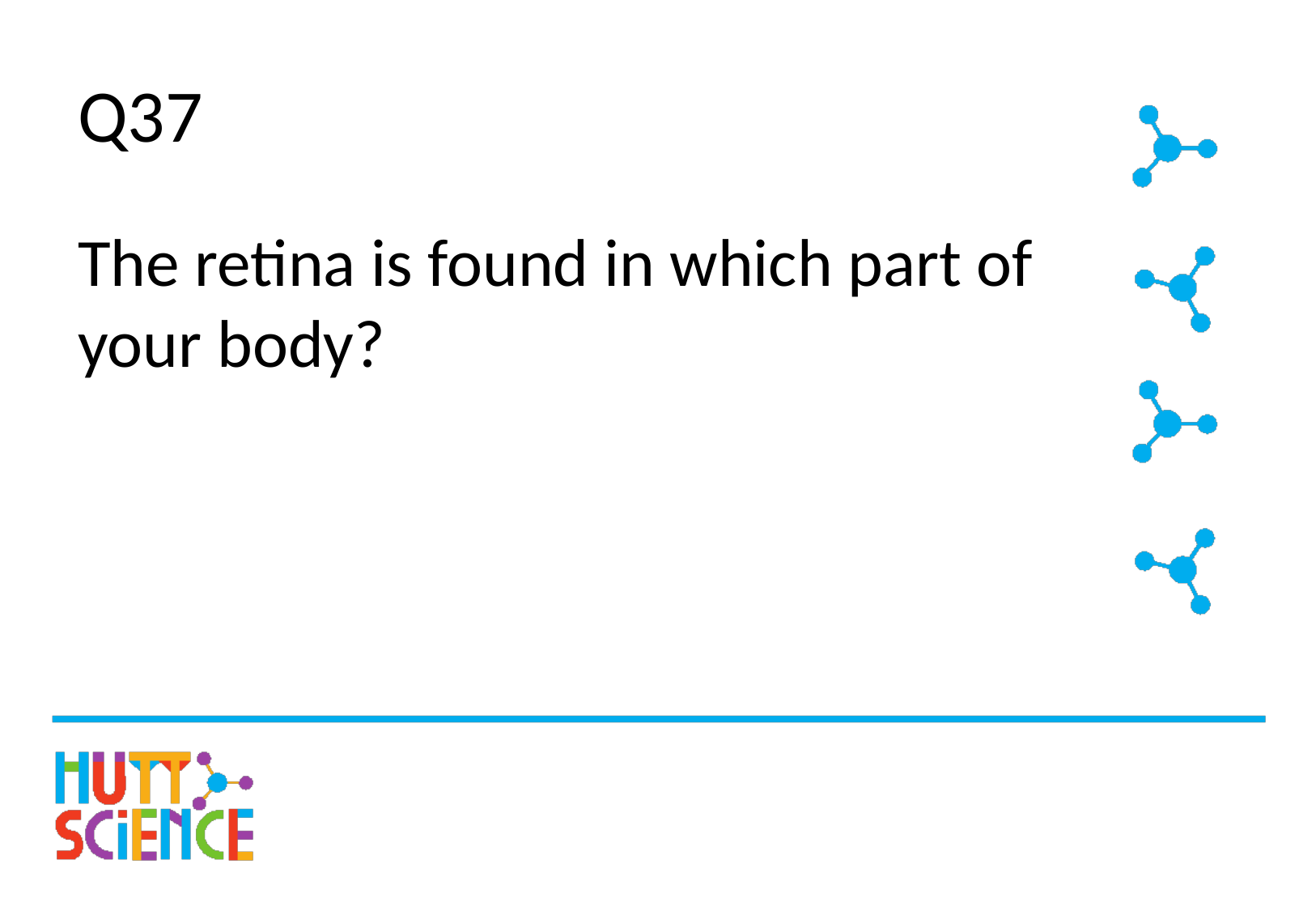

# Q37
The retina is found in which part of your body?